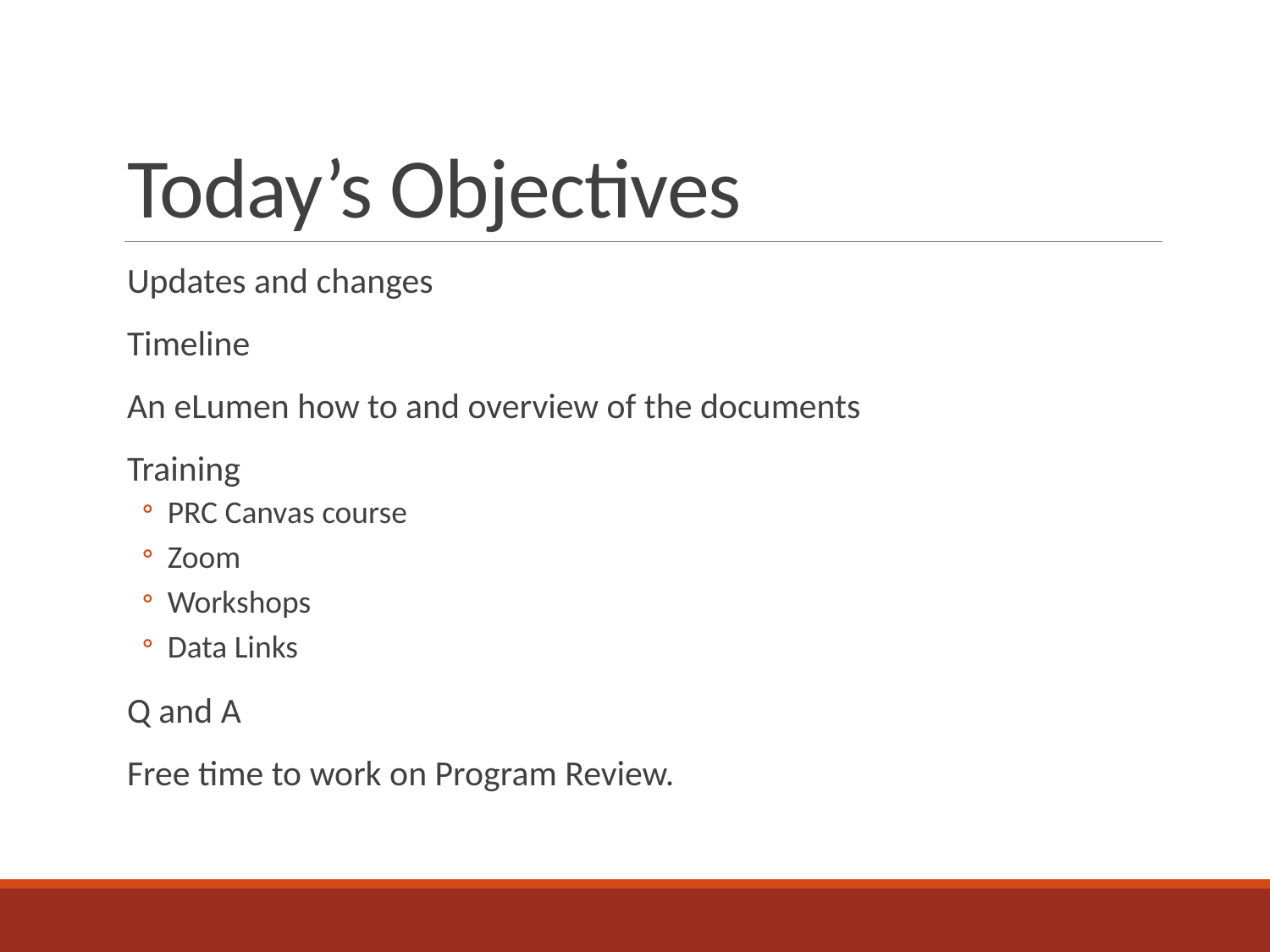

# Today’s Objectives
Updates and changes
Timeline
An eLumen how to and overview of the documents
Training
PRC Canvas course
Zoom
Workshops
Data Links
Q and A
Free time to work on Program Review.